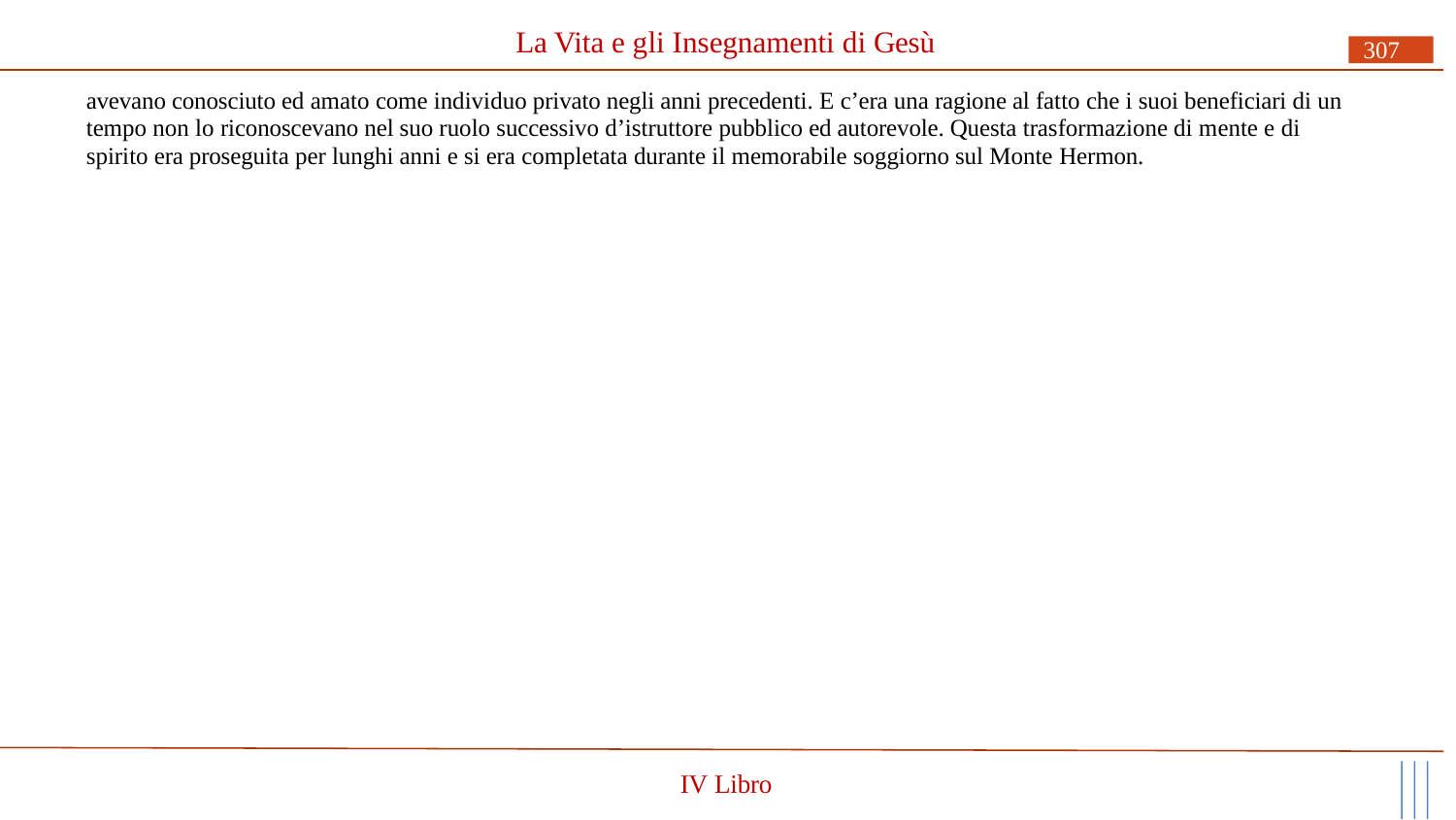

# La Vita e gli Insegnamenti di Gesù
307

avevano conosciuto ed amato come individuo privato negli anni precedenti. E c’era una ragione al fatto che i suoi beneficiari di un  tempo non lo riconoscevano nel suo ruolo successivo d’istruttore pubblico ed autorevole. Questa trasformazione di mente e di  spirito era proseguita per lunghi anni e si era completata durante il memorabile soggiorno sul Monte Hermon.

IV Libro